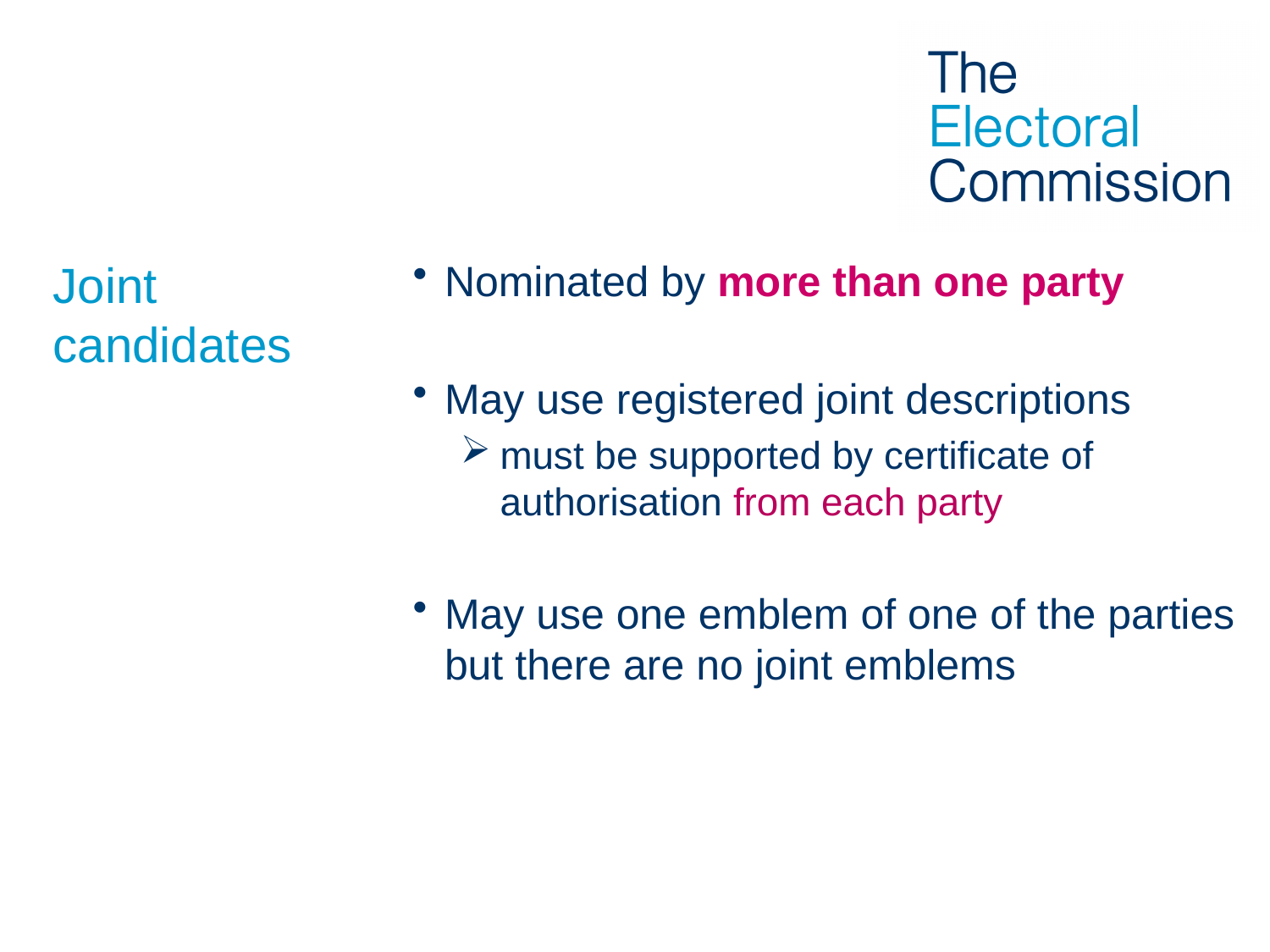

# Joint candidates
Nominated by more than one party

May use registered joint descriptions
must be supported by certificate of authorisation from each party

May use one emblem of one of the parties but there are no joint emblems